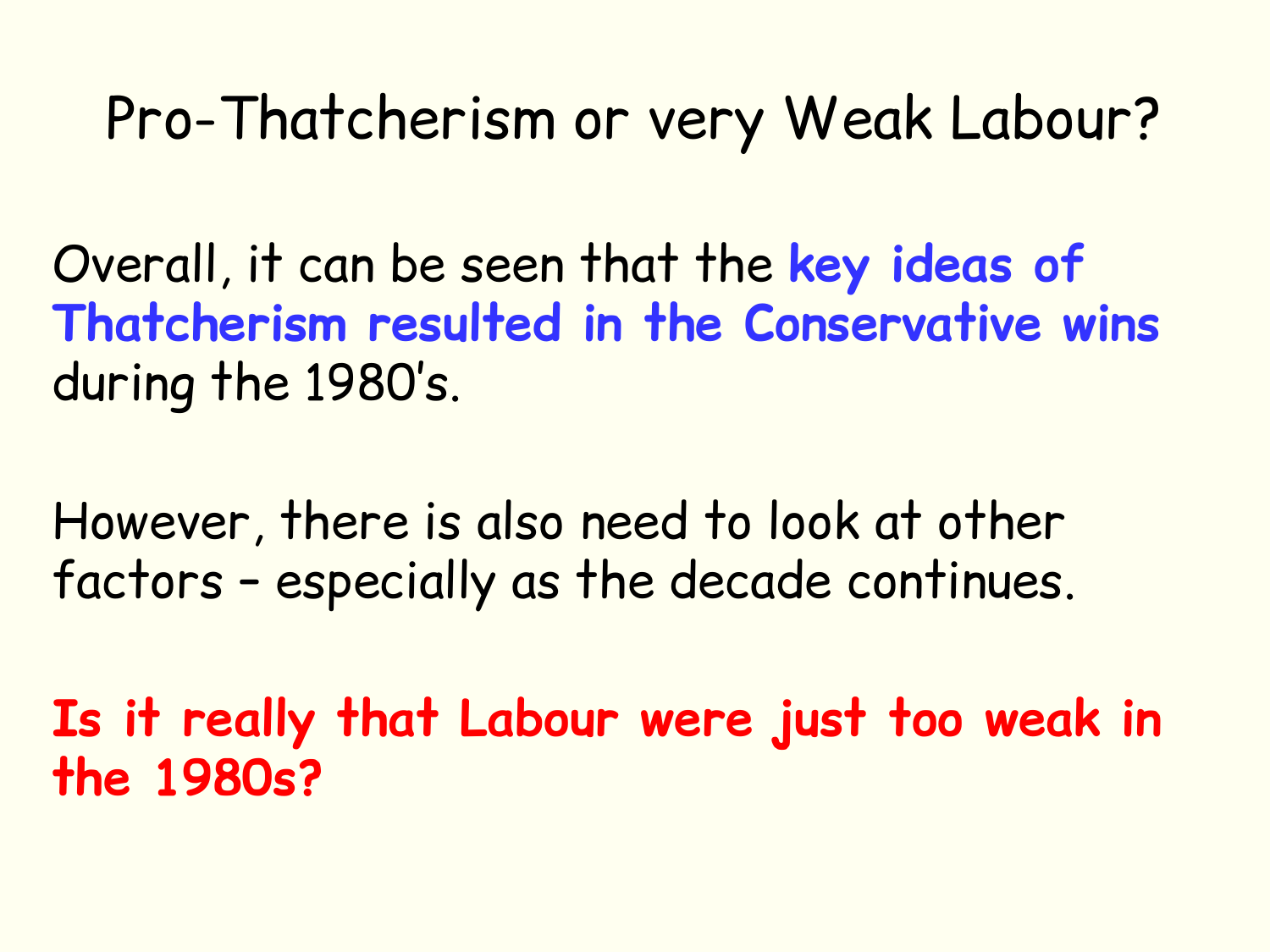

# Pro-Thatcherism or very Weak Labour?
Overall, it can be seen that the key ideas of Thatcherism resulted in the Conservative wins during the 1980’s.

However, there is also need to look at other factors – especially as the decade continues.

Is it really that Labour were just too weak in the 1980s?